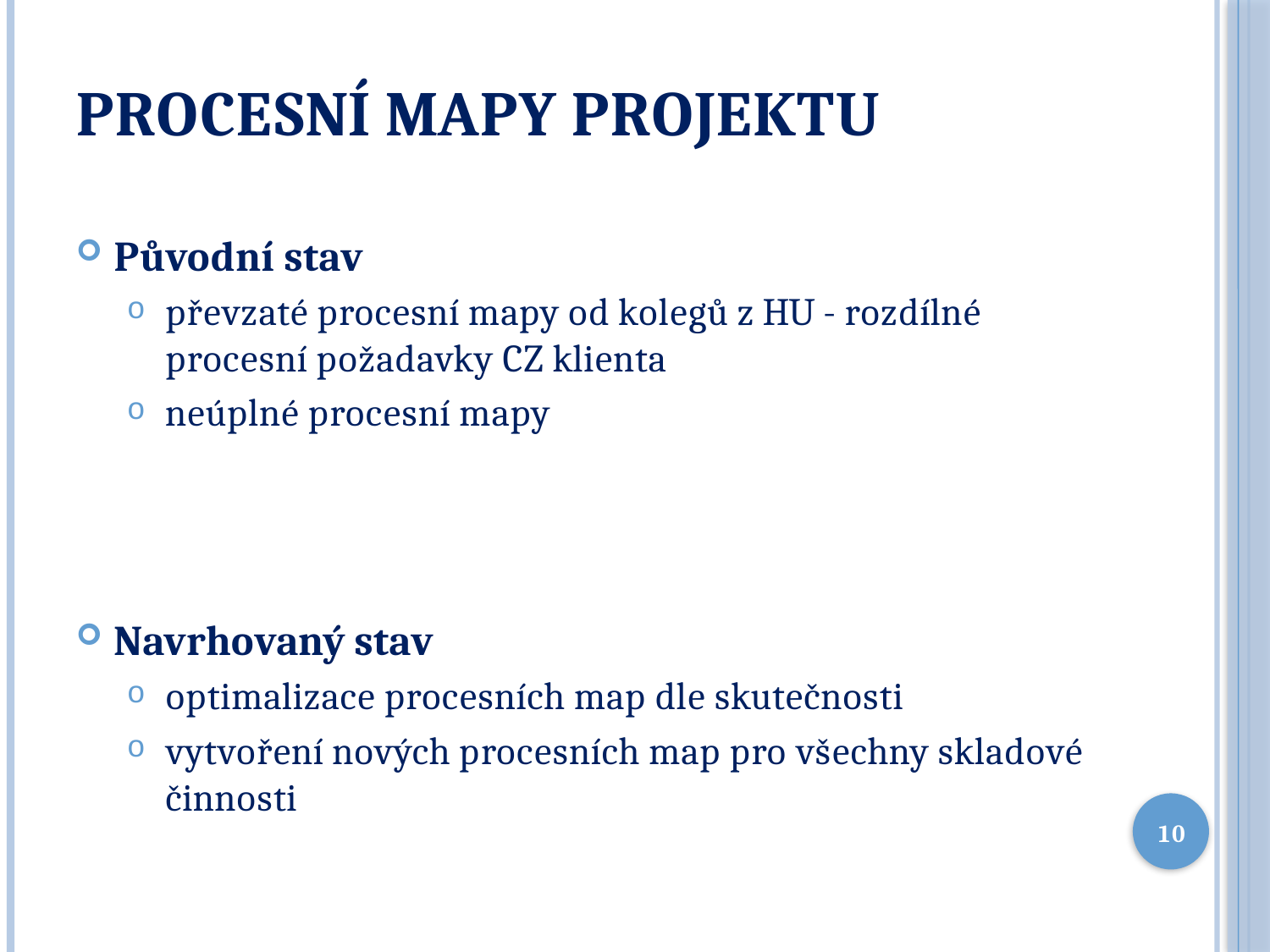

# Procesní mapy projektu
Původní stav
převzaté procesní mapy od kolegů z HU - rozdílné procesní požadavky CZ klienta
neúplné procesní mapy

Navrhovaný stav
optimalizace procesních map dle skutečnosti
vytvoření nových procesních map pro všechny skladové činnosti

10